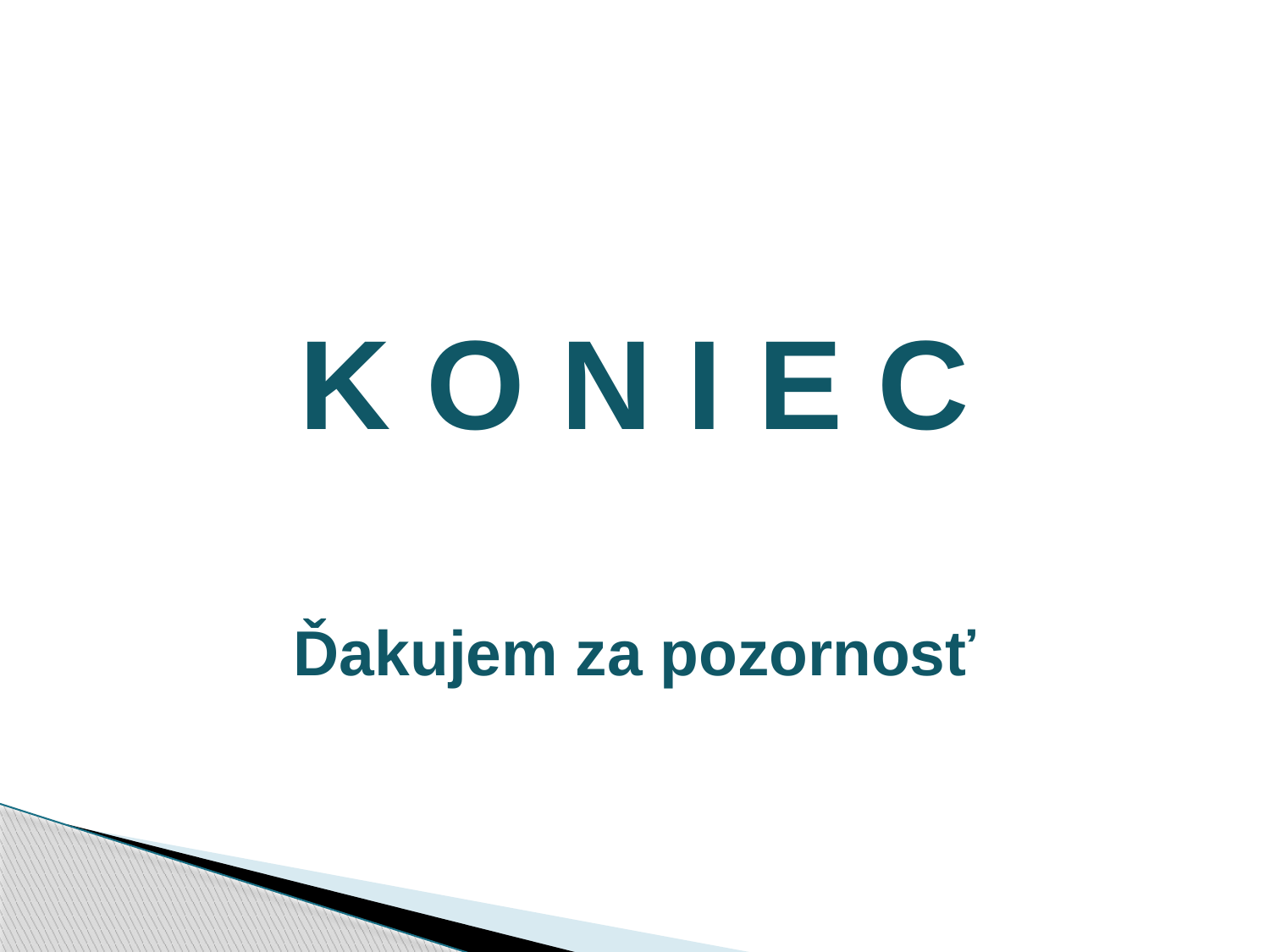

K O N I E C
Ďakujem za pozornosť